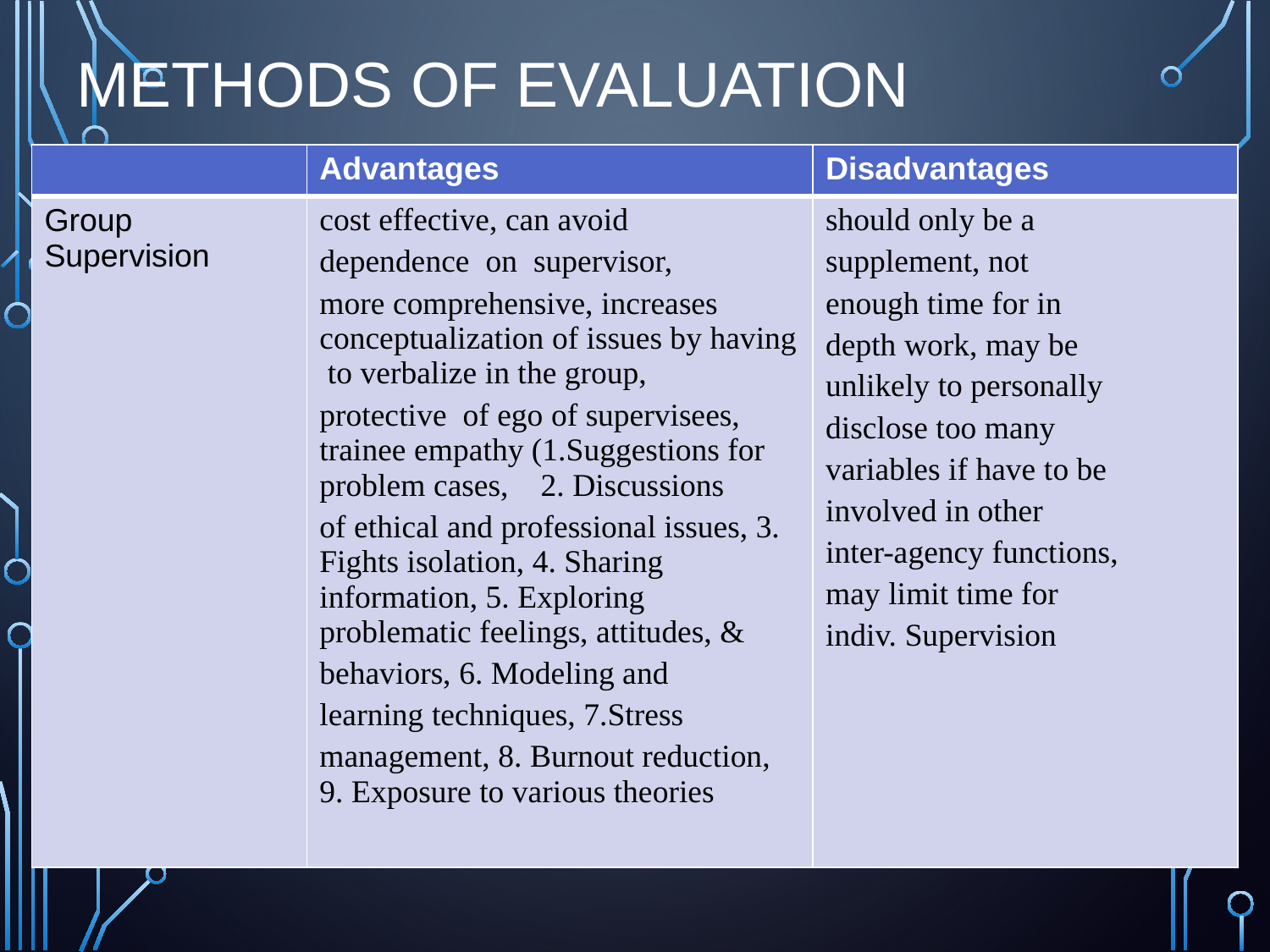

# Methods of Evaluation
|  | Advantages | Disadvantages |
| --- | --- | --- |
| Group Supervision | cost effective, can avoid dependence on supervisor, more comprehensive, increases conceptualization of issues by having to verbalize in the group, protective of ego of supervisees, trainee empathy (1.Suggestions for problem cases, 2. Discussions of ethical and professional issues, 3. Fights isolation, 4. Sharing information, 5. Exploring problematic feelings, attitudes, & behaviors, 6. Modeling and learning techniques, 7.Stress management, 8. Burnout reduction, 9. Exposure to various theories | should only be a supplement, not enough time for in depth work, may be unlikely to personally disclose too many variables if have to be involved in other inter-agency functions, may limit time for indiv. Supervision |